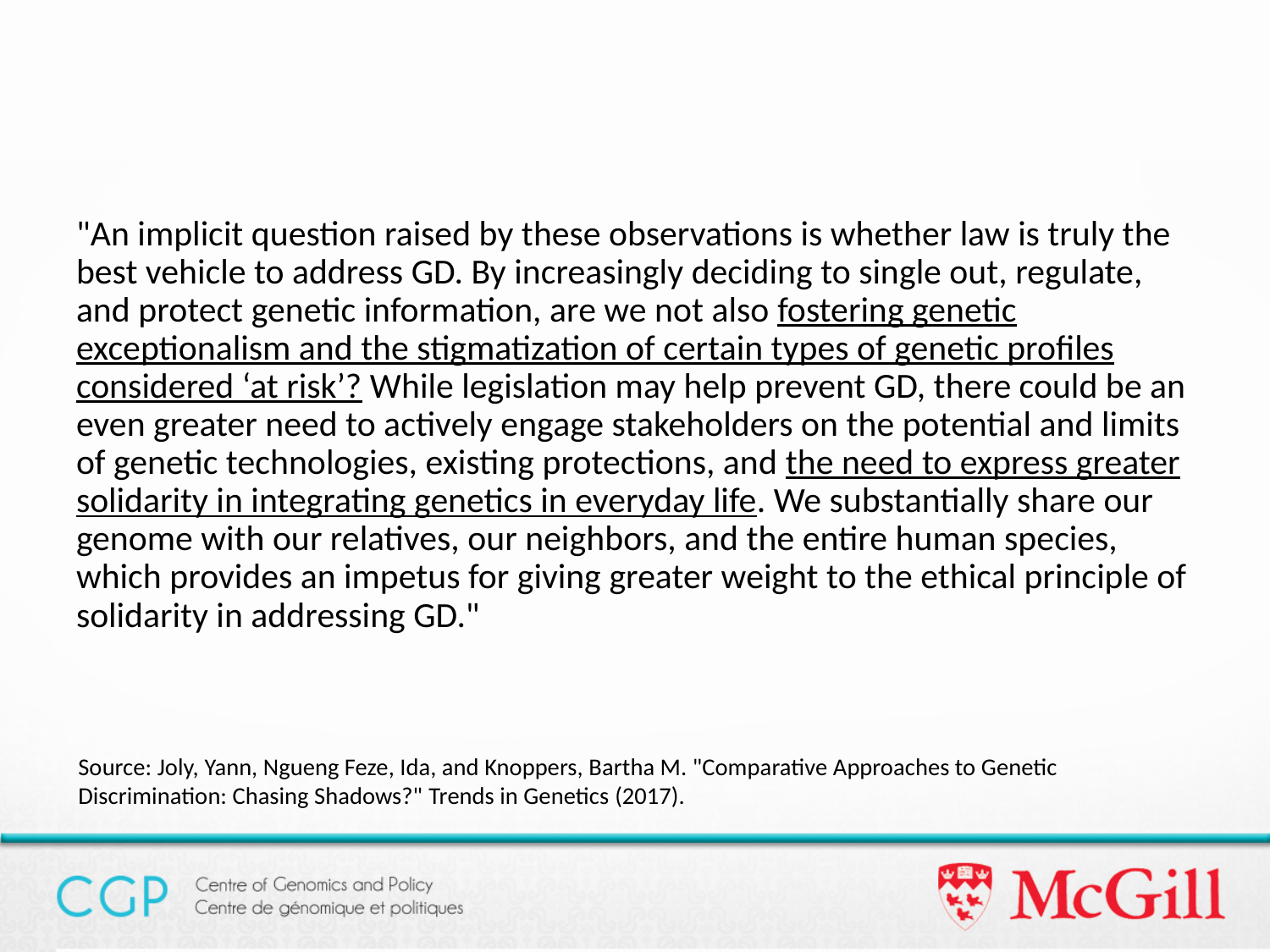

#
"An implicit question raised by these observations is whether law is truly the best vehicle to address GD. By increasingly deciding to single out, regulate, and protect genetic information, are we not also fostering genetic exceptionalism and the stigmatization of certain types of genetic profiles considered ‘at risk’? While legislation may help prevent GD, there could be an even greater need to actively engage stakeholders on the potential and limits of genetic technologies, existing protections, and the need to express greater solidarity in integrating genetics in everyday life. We substantially share our genome with our relatives, our neighbors, and the entire human species, which provides an impetus for giving greater weight to the ethical principle of solidarity in addressing GD."

Source: Joly, Yann, Ngueng Feze, Ida, and Knoppers, Bartha M. "Comparative Approaches to Genetic Discrimination: Chasing Shadows?" Trends in Genetics (2017).